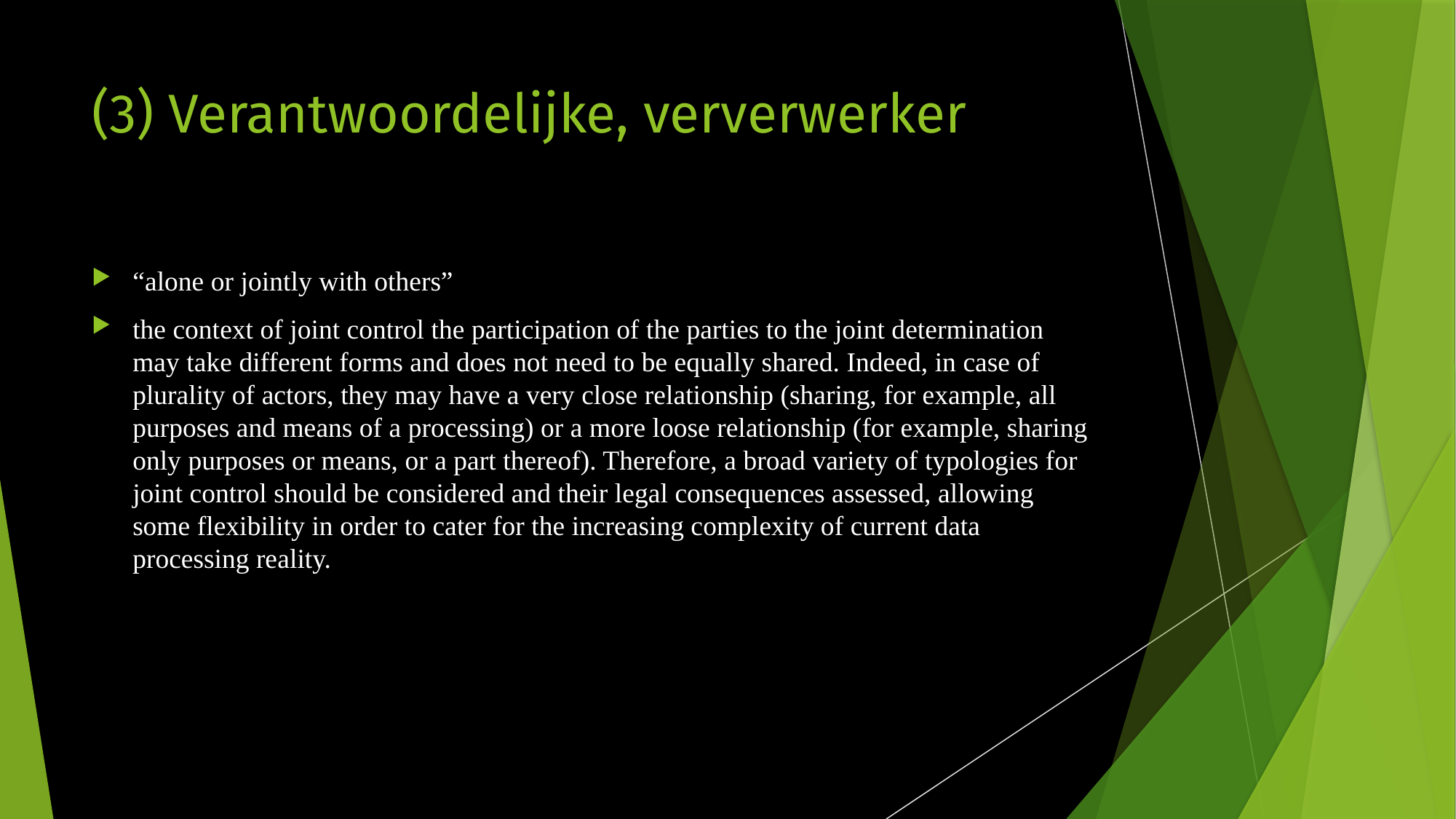

# (3) Verantwoordelijke, ververwerker
“alone or jointly with others”
the context of joint control the participation of the parties to the joint determination may take different forms and does not need to be equally shared. Indeed, in case of plurality of actors, they may have a very close relationship (sharing, for example, all purposes and means of a processing) or a more loose relationship (for example, sharing only purposes or means, or a part thereof). Therefore, a broad variety of typologies for joint control should be considered and their legal consequences assessed, allowing some flexibility in order to cater for the increasing complexity of current data processing reality.